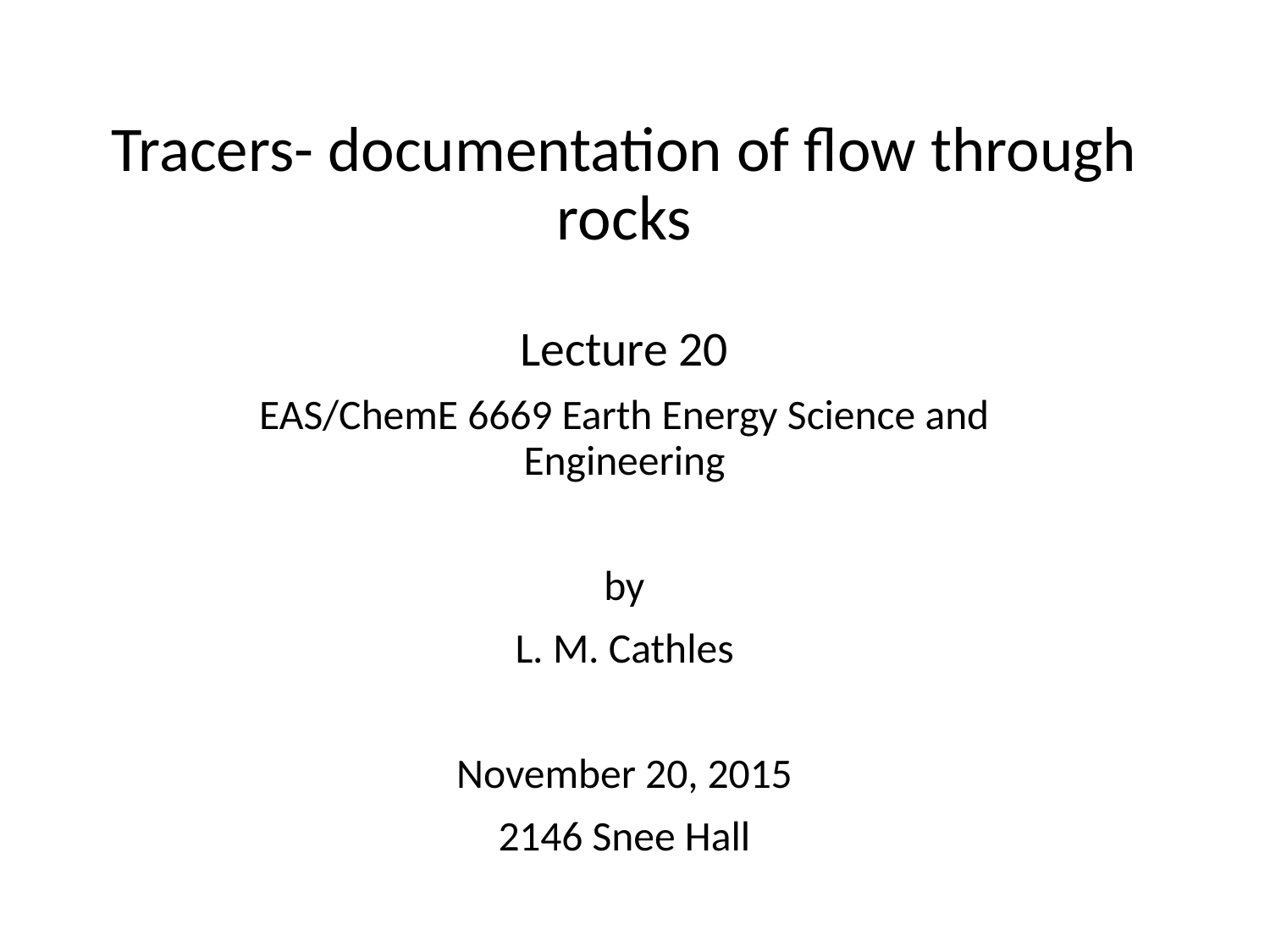

Tracers- documentation of flow through rocks
Lecture 20
EAS/ChemE 6669 Earth Energy Science and Engineering

by
L. M. Cathles

November 20, 2015
2146 Snee Hall